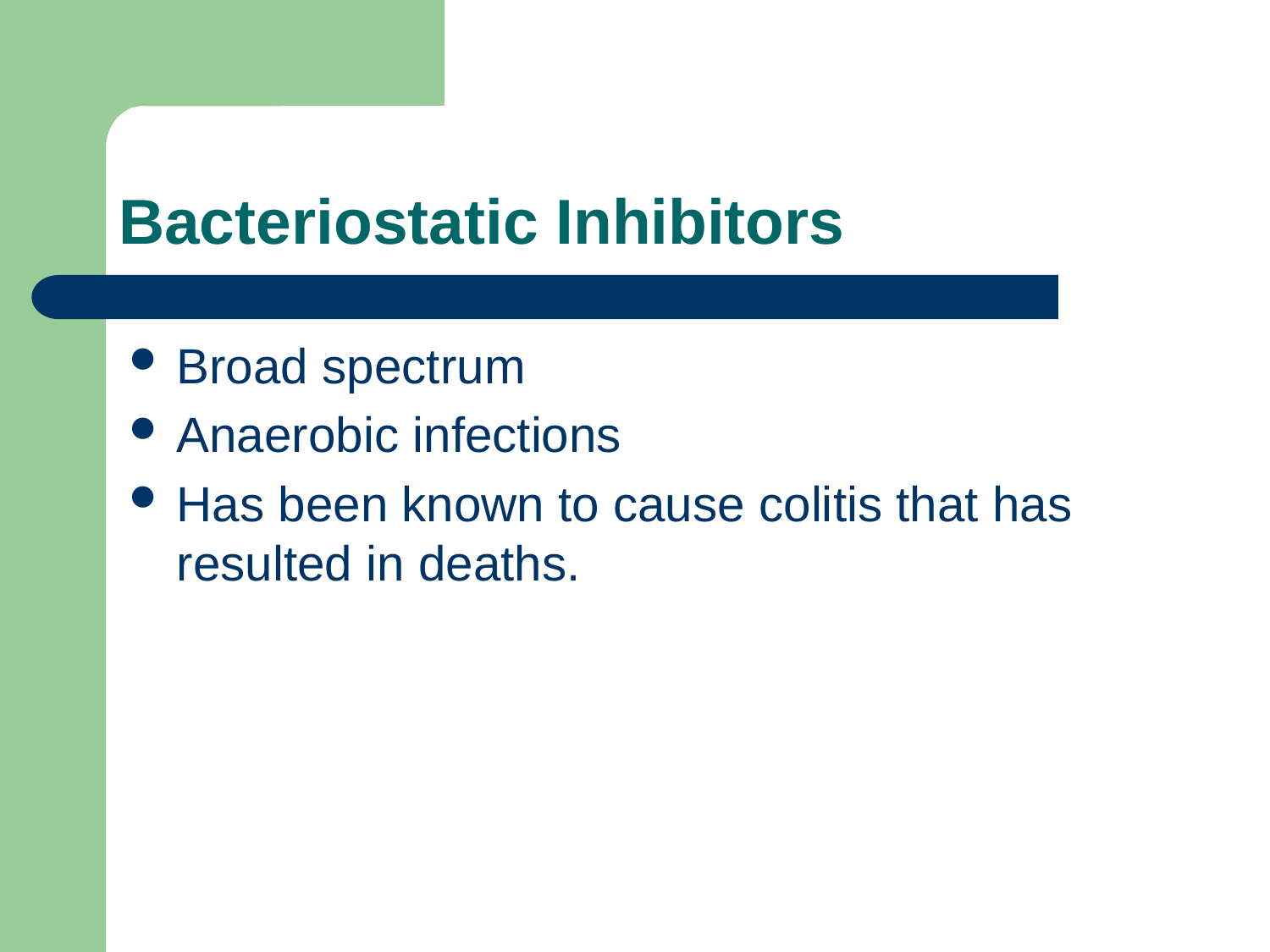

# Bacteriostatic Inhibitors
Broad spectrum
Anaerobic infections
Has been known to cause colitis that has resulted in deaths.